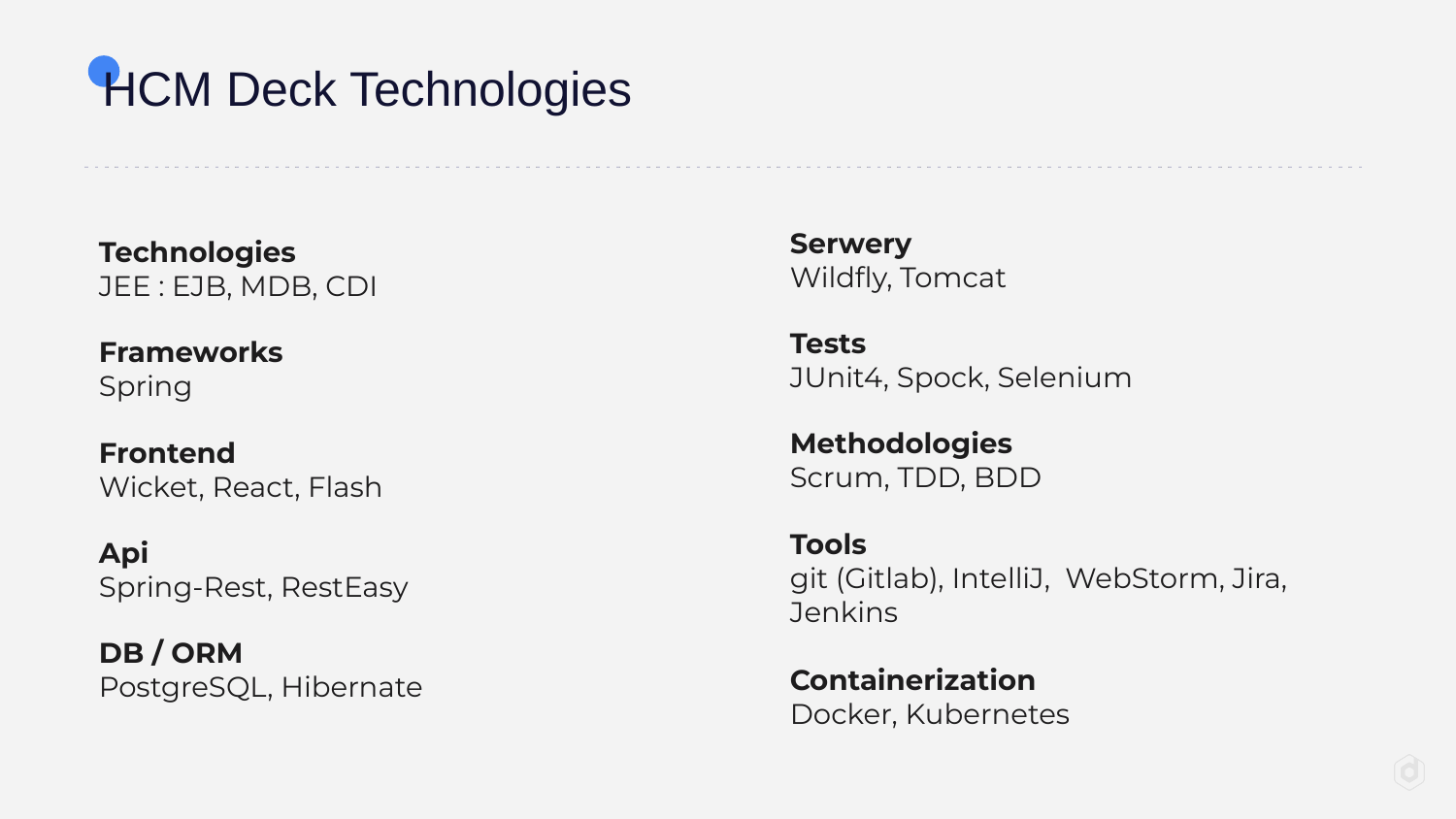

# HCM Deck Technologies
Serwery
Wildfly, Tomcat
Tests
JUnit4, Spock, Selenium
Methodologies
Scrum, TDD, BDD
Tools
git (Gitlab), IntelliJ,  WebStorm, Jira, Jenkins
Containerization
Docker, Kubernetes
Technologies
JEE : EJB, MDB, CDI
Frameworks
Spring
Frontend
Wicket, React, Flash
Api
Spring-Rest, RestEasy
DB / ORM
PostgreSQL, Hibernate